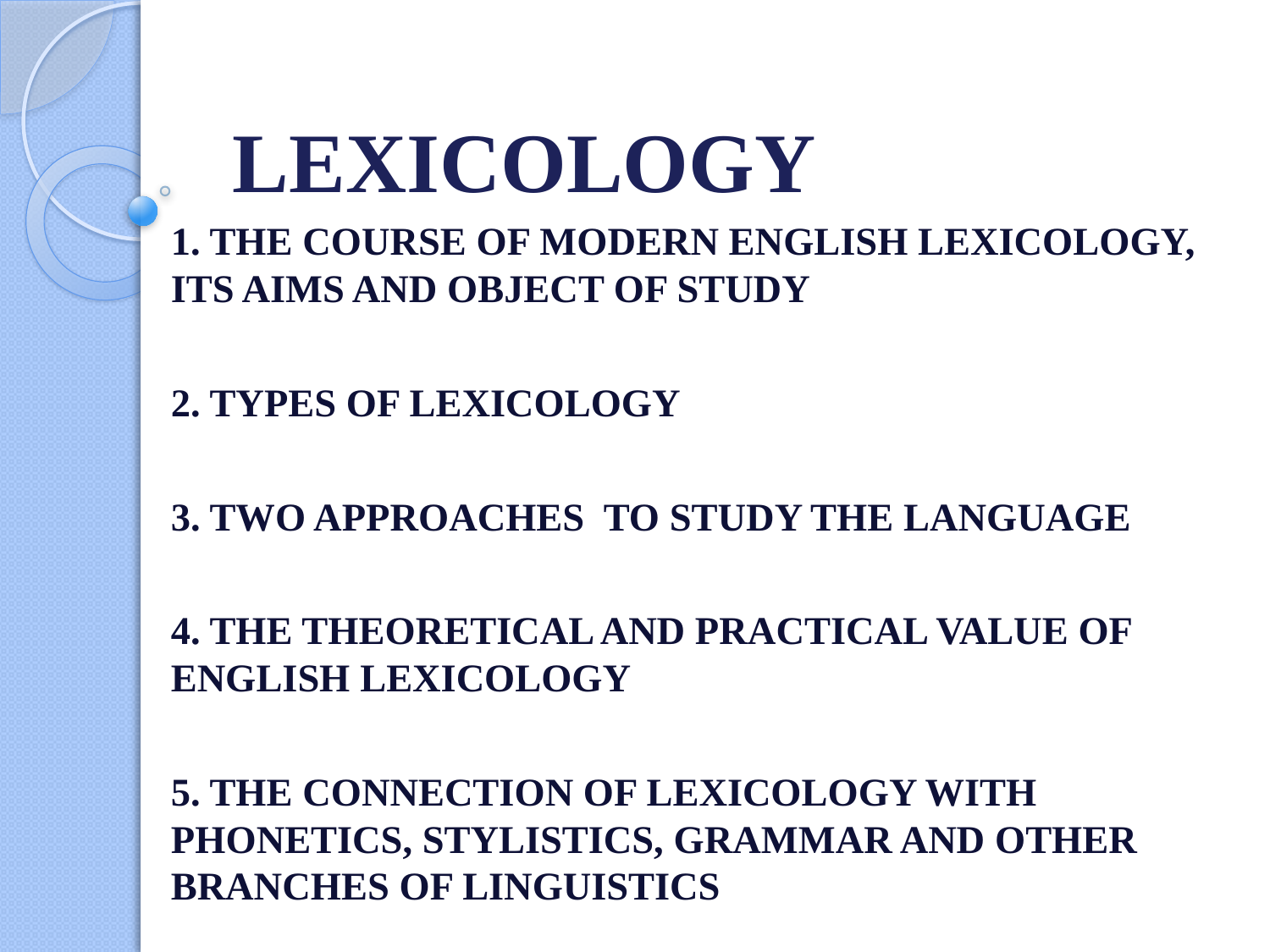

# LEXICOLOGY
1. THE COURSE OF MODERN ENGLISH LEXICOLOGY, ITS AIMS AND OBJECT OF STUDY

2. TYPES OF LEXICOLOGY

3. TWO APPROACHES  TO STUDY THE LANGUAGE

4. THE THEORETICAL AND PRACTICAL VALUE OF ENGLISH LEXICOLOGY

5. THE CONNECTION OF LEXICOLOGY WITH PHONETICS, STYLISTICS, GRAMMAR AND OTHER BRANCHES OF LINGUISTICS